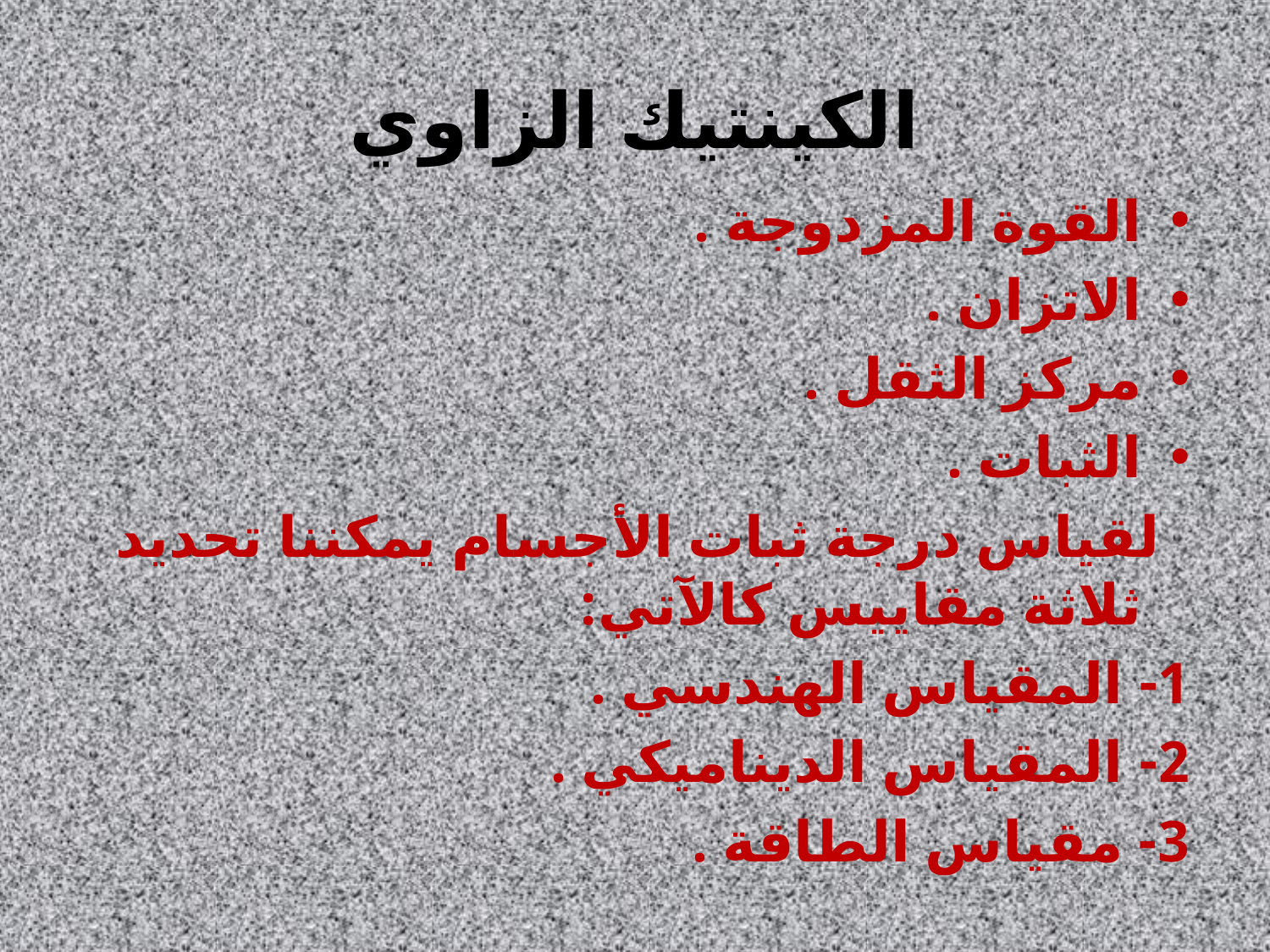

# الكينتيك الزاوي
القوة المزدوجة .
الاتزان .
مركز الثقل .
الثبات .
  لقياس درجة ثبات الأجسام يمكننا تحديد ثلاثة مقاييس كالآتي:
1- المقياس الهندسي .
2- المقياس الديناميكي .
3- مقياس الطاقة .